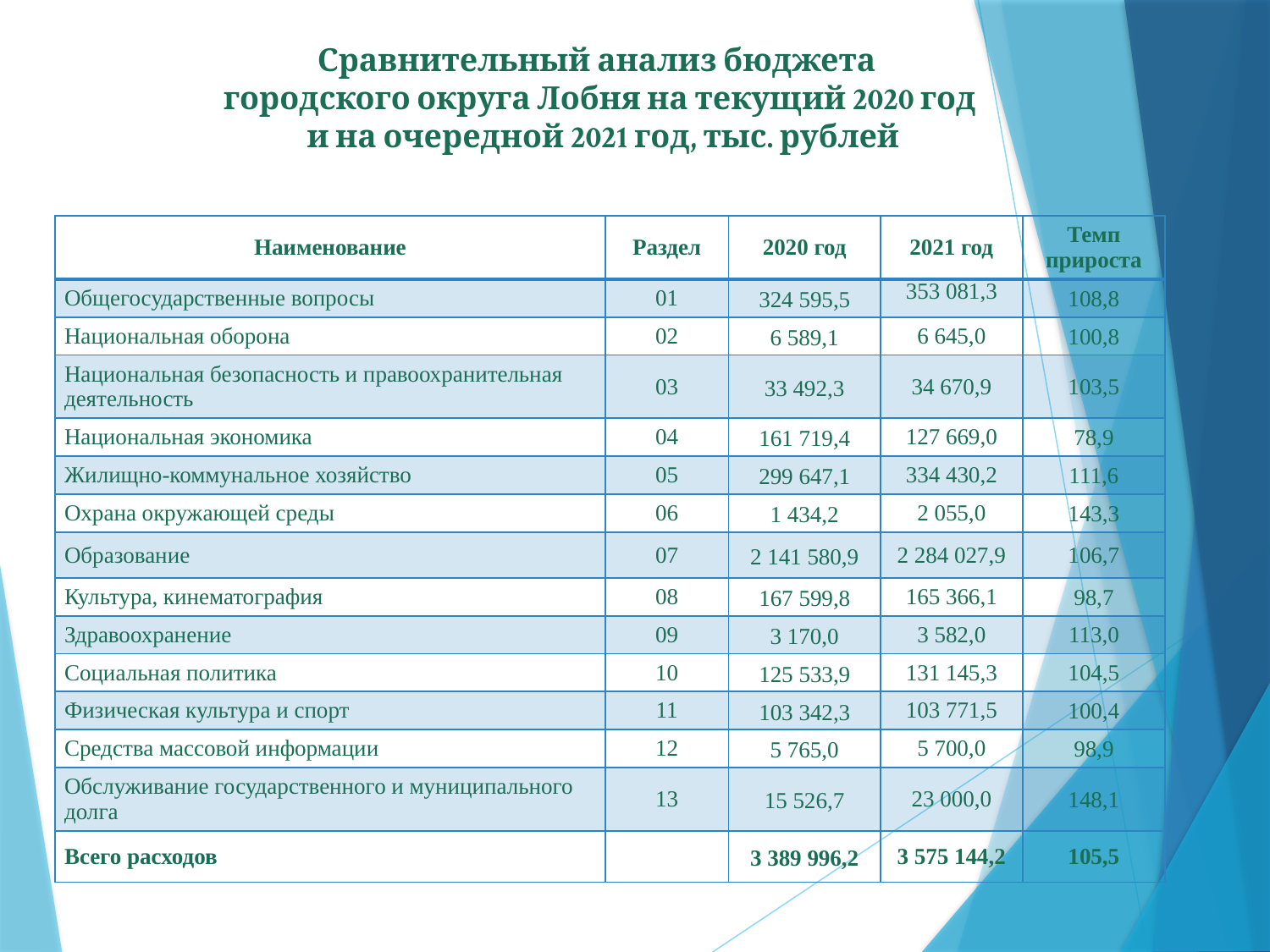

# Сравнительный анализ бюджета городского округа Лобня на текущий 2020 год и на очередной 2021 год, тыс. рублей
| Наименование | Раздел | 2020 год | 2021 год | Темп прироста |
| --- | --- | --- | --- | --- |
| Общегосударственные вопросы | 01 | 324 595,5 | 353 081,3 | 108,8 |
| Национальная оборона | 02 | 6 589,1 | 6 645,0 | 100,8 |
| Национальная безопасность и правоохранительная деятельность | 03 | 33 492,3 | 34 670,9 | 103,5 |
| Национальная экономика | 04 | 161 719,4 | 127 669,0 | 78,9 |
| Жилищно-коммунальное хозяйство | 05 | 299 647,1 | 334 430,2 | 111,6 |
| Охрана окружающей среды | 06 | 1 434,2 | 2 055,0 | 143,3 |
| Образование | 07 | 2 141 580,9 | 2 284 027,9 | 106,7 |
| Культура, кинематография | 08 | 167 599,8 | 165 366,1 | 98,7 |
| Здравоохранение | 09 | 3 170,0 | 3 582,0 | 113,0 |
| Социальная политика | 10 | 125 533,9 | 131 145,3 | 104,5 |
| Физическая культура и спорт | 11 | 103 342,3 | 103 771,5 | 100,4 |
| Средства массовой информации | 12 | 5 765,0 | 5 700,0 | 98,9 |
| Обслуживание государственного и муниципального долга | 13 | 15 526,7 | 23 000,0 | 148,1 |
| Всего расходов |  | 3 389 996,2 | 3 575 144,2 | 105,5 |